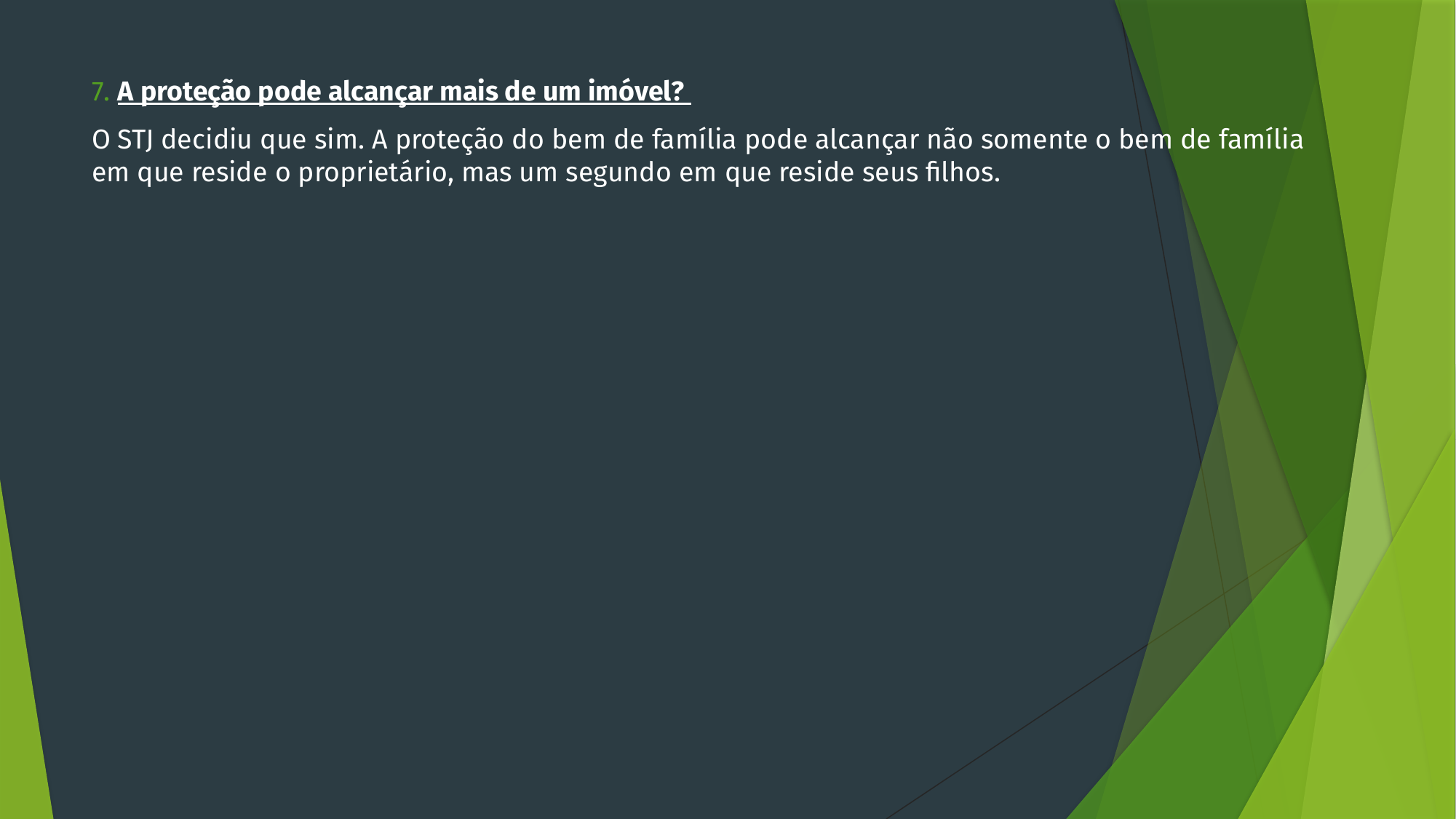

7. A proteção pode alcançar mais de um imóvel?
O STJ decidiu que sim. A proteção do bem de família pode alcançar não somente o bem de família em que reside o proprietário, mas um segundo em que reside seus filhos.